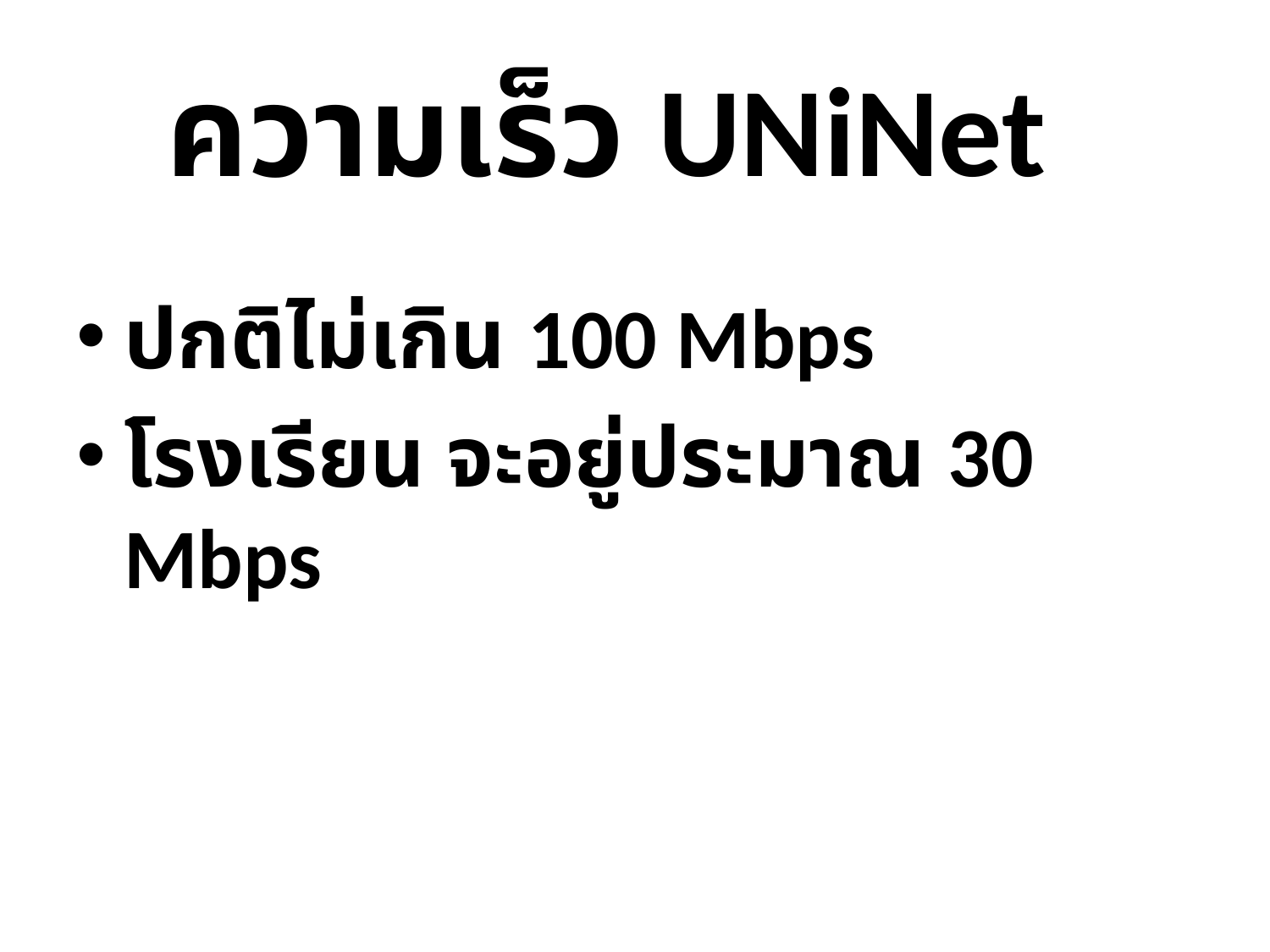

# ความเร็ว UNiNet
ปกติไม่เกิน 100 Mbps
โรงเรียน จะอยู่ประมาณ 30 Mbps